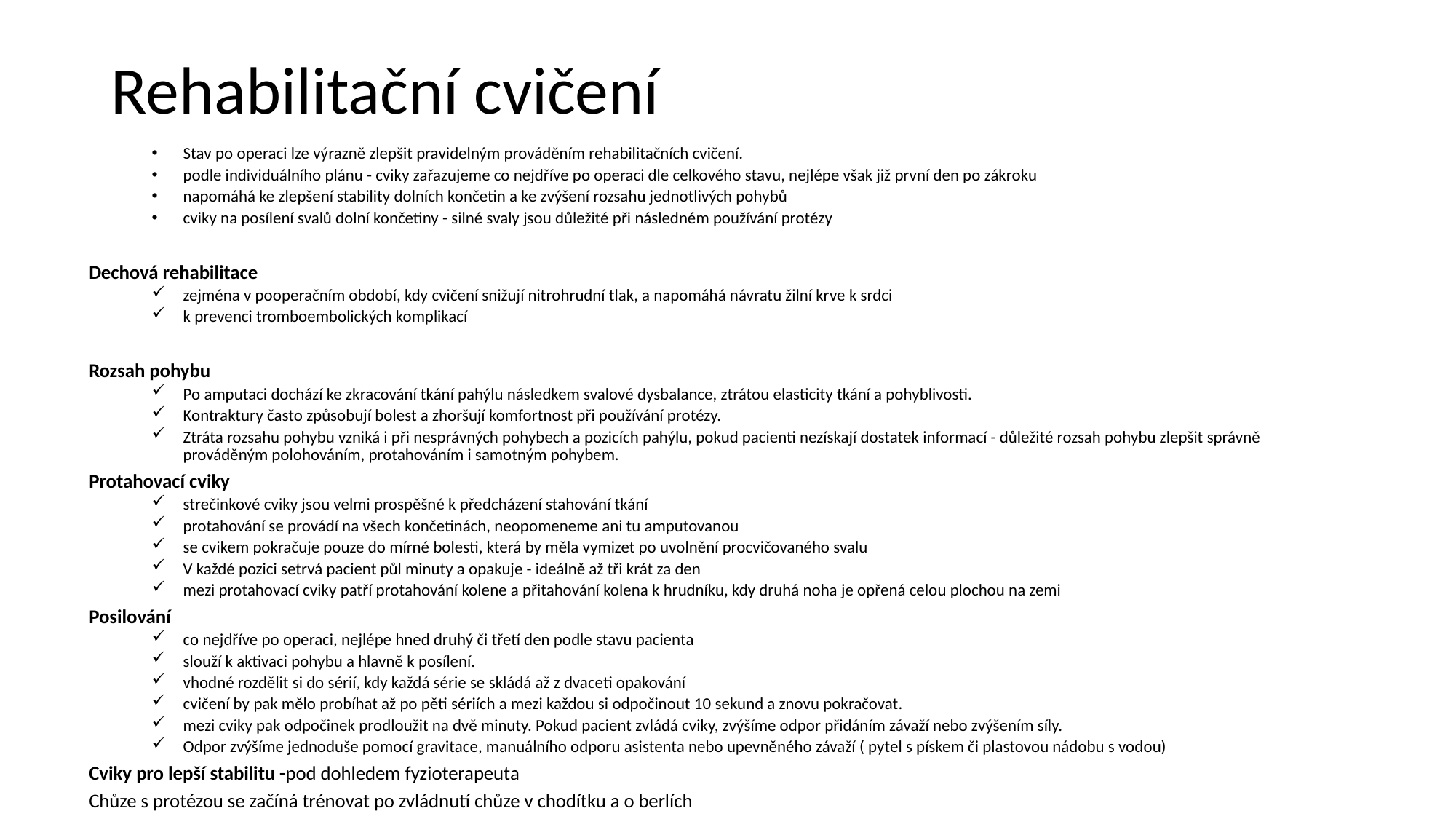

# Rehabilitační cvičení
Stav po operaci lze výrazně zlepšit pravidelným prováděním rehabilitačních cvičení.
podle individuálního plánu - cviky zařazujeme co nejdříve po operaci dle celkového stavu, nejlépe však již první den po zákroku
napomáhá ke zlepšení stability dolních končetin a ke zvýšení rozsahu jednotlivých pohybů
cviky na posílení svalů dolní končetiny - silné svaly jsou důležité při následném používání protézy

Dechová rehabilitace
zejména v pooperačním období, kdy cvičení snižují nitrohrudní tlak, a napomáhá návratu žilní krve k srdci
k prevenci tromboembolických komplikací

Rozsah pohybu
Po amputaci dochází ke zkracování tkání pahýlu následkem svalové dysbalance, ztrátou elasticity tkání a pohyblivosti.
Kontraktury často způsobují bolest a zhoršují komfortnost při používání protézy.
Ztráta rozsahu pohybu vzniká i při nesprávných pohybech a pozicích pahýlu, pokud pacienti nezískají dostatek informací - důležité rozsah pohybu zlepšit správně prováděným polohováním, protahováním i samotným pohybem.
Protahovací cviky
strečinkové cviky jsou velmi prospěšné k předcházení stahování tkání
protahování se provádí na všech končetinách, neopomeneme ani tu amputovanou
se cvikem pokračuje pouze do mírné bolesti, která by měla vymizet po uvolnění procvičovaného svalu
V každé pozici setrvá pacient půl minuty a opakuje - ideálně až tři krát za den
mezi protahovací cviky patří protahování kolene a přitahování kolena k hrudníku, kdy druhá noha je opřená celou plochou na zemi
Posilování
co nejdříve po operaci, nejlépe hned druhý či třetí den podle stavu pacienta
slouží k aktivaci pohybu a hlavně k posílení.
vhodné rozdělit si do sérií, kdy každá série se skládá až z dvaceti opakování
cvičení by pak mělo probíhat až po pěti sériích a mezi každou si odpočinout 10 sekund a znovu pokračovat.
mezi cviky pak odpočinek prodloužit na dvě minuty. Pokud pacient zvládá cviky, zvýšíme odpor přidáním závaží nebo zvýšením síly.
Odpor zvýšíme jednoduše pomocí gravitace, manuálního odporu asistenta nebo upevněného závaží ( pytel s pískem či plastovou nádobu s vodou)
Cviky pro lepší stabilitu -pod dohledem fyzioterapeuta
Chůze s protézou se začíná trénovat po zvládnutí chůze v chodítku a o berlích